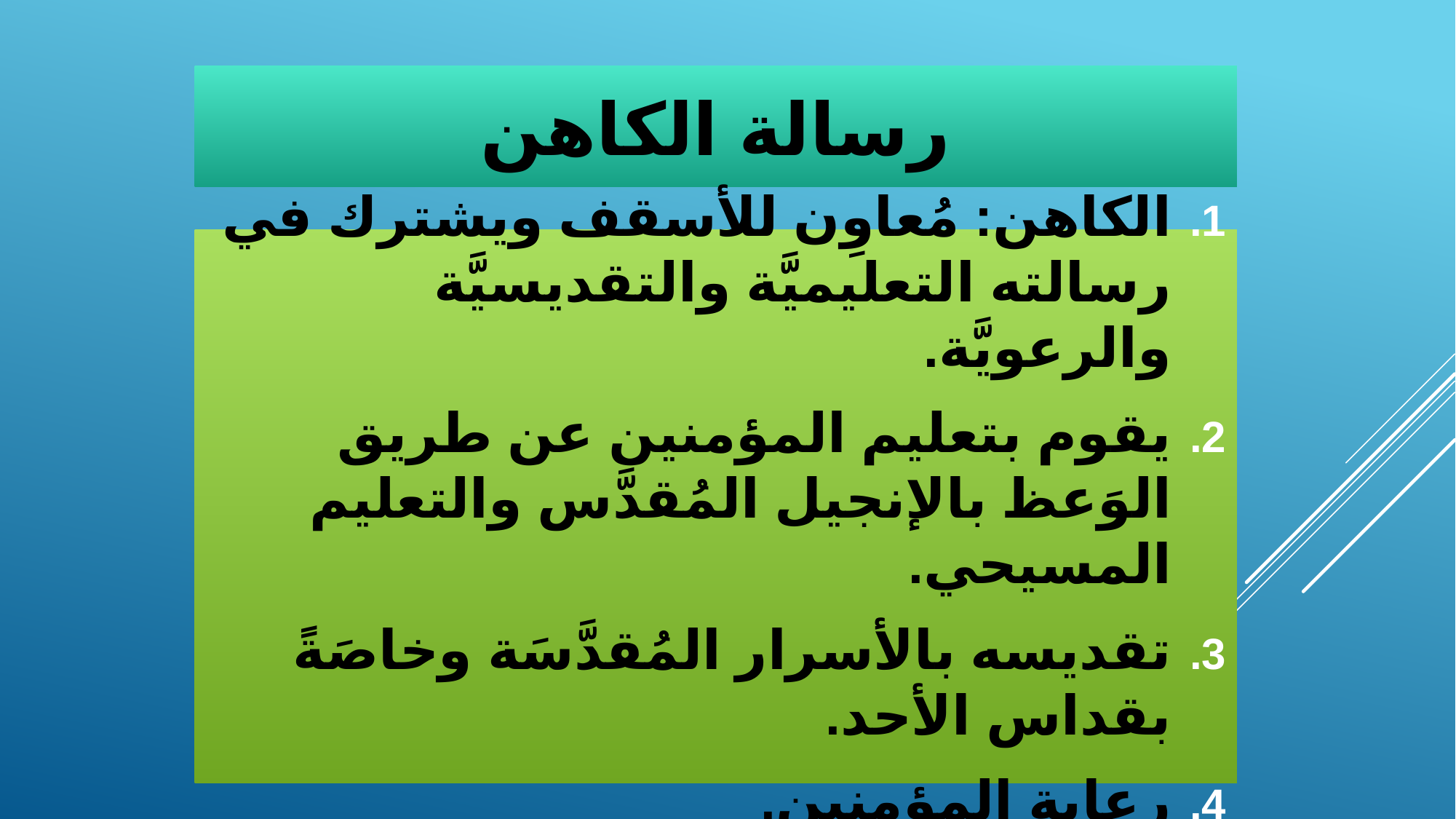

# رسالة الكاهن
الكاهن: مُعاوِن للأسقف ويشترك في رسالته التعليميَّة والتقديسيَّة والرعويَّة.
يقوم بتعليم المؤمنين عن طريق الوَعظ بالإنجيل المُقدَّس والتعليم المسيحي.
تقديسه بالأسرار المُقدَّسَة وخاصَةً بقداس الأحد.
رعاية المؤمنين.